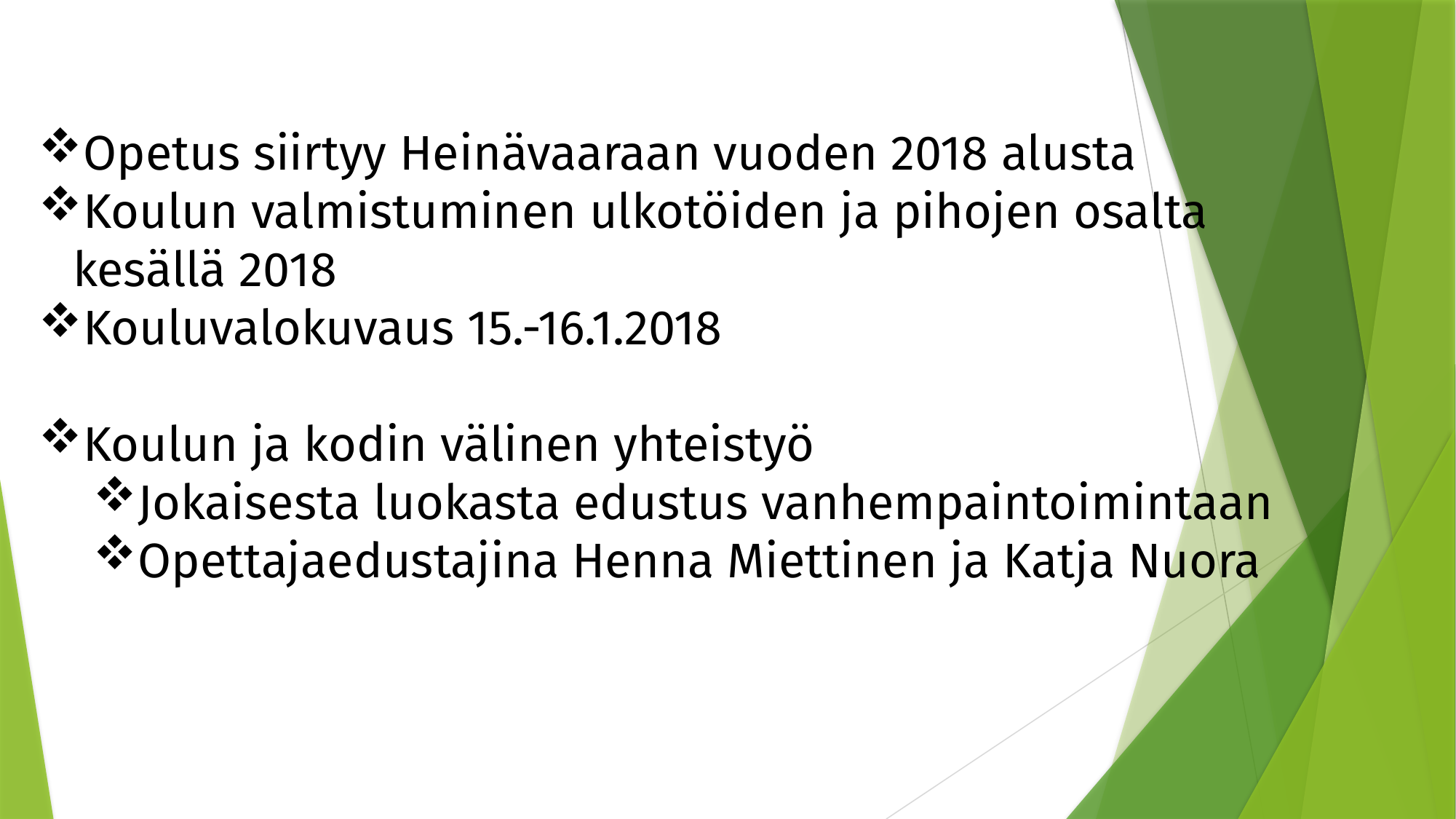

Opetus siirtyy Heinävaaraan vuoden 2018 alusta
Koulun valmistuminen ulkotöiden ja pihojen osalta kesällä 2018
Kouluvalokuvaus 15.-16.1.2018

Koulun ja kodin välinen yhteistyö
Jokaisesta luokasta edustus vanhempaintoimintaan
Opettajaedustajina Henna Miettinen ja Katja Nuora